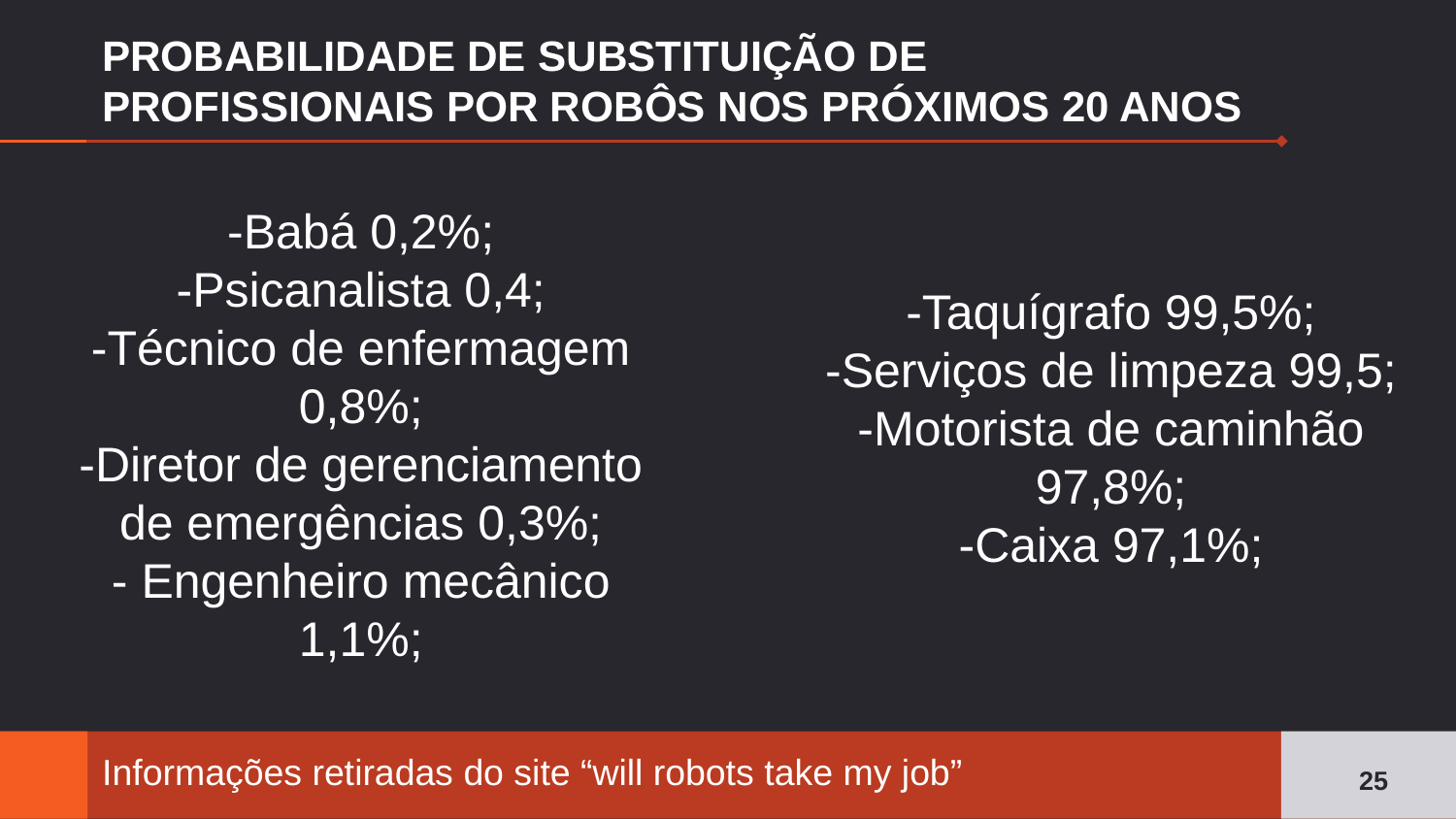

# PROBABILIDADE DE SUBSTITUIÇÃO DE PROFISSIONAIS POR ROBÔS NOS PRÓXIMOS 20 ANOS
-Babá 0,2%;
-Psicanalista 0,4;
-Técnico de enfermagem 0,8%;
-Diretor de gerenciamento de emergências 0,3%;
- Engenheiro mecânico 1,1%;

-Taquígrafo 99,5%;
-Serviços de limpeza 99,5;
-Motorista de caminhão 97,8%;
-Caixa 97,1%;

25
Informações retiradas do site “will robots take my job”